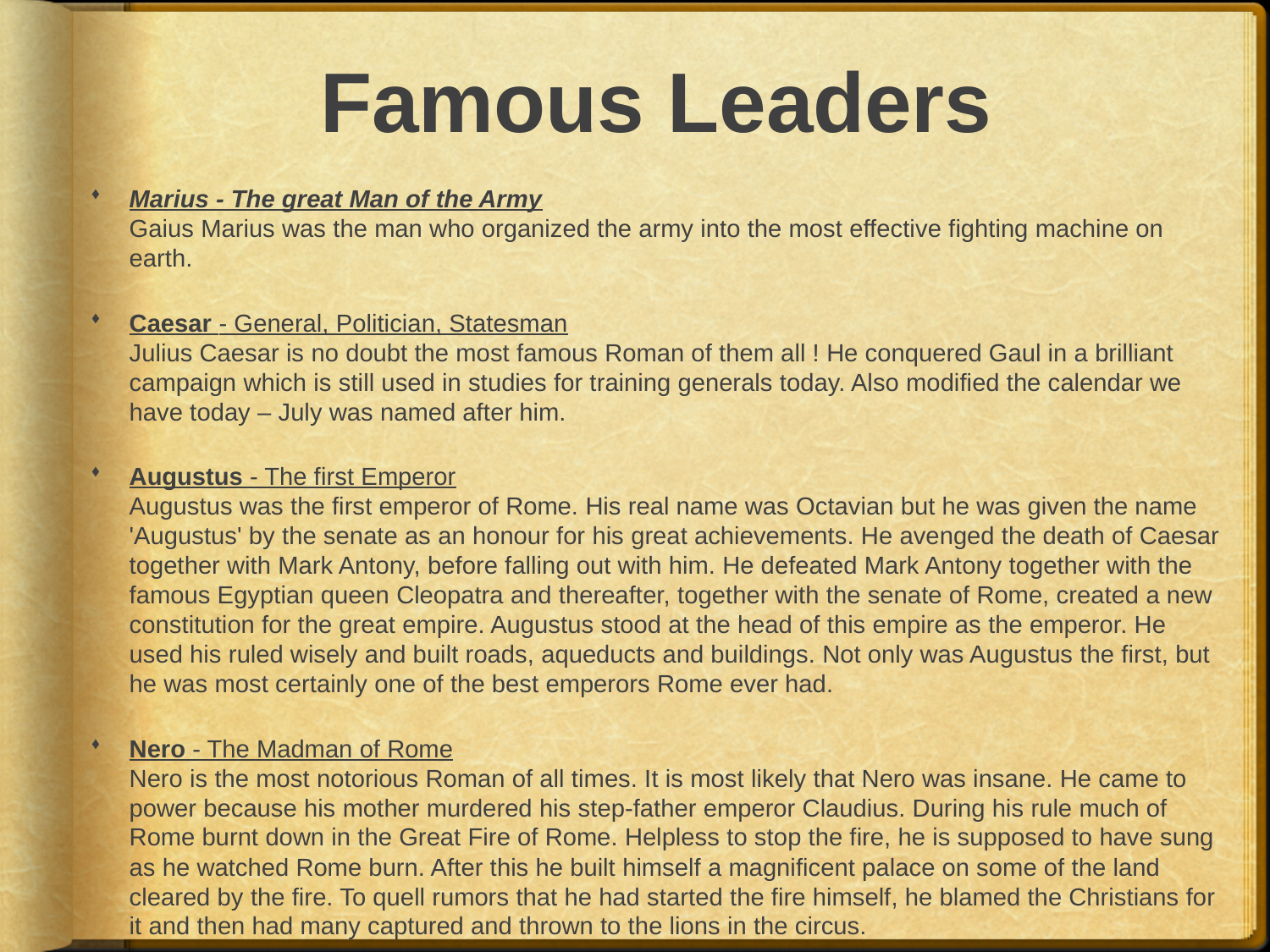

# Famous Leaders
Marius - The great Man of the Army
Gaius Marius was the man who organized the army into the most effective fighting machine on earth.
Caesar - General, Politician, Statesman
Julius Caesar is no doubt the most famous Roman of them all ! He conquered Gaul in a brilliant campaign which is still used in studies for training generals today. Also modified the calendar we have today – July was named after him.
Augustus - The first Emperor
Augustus was the first emperor of Rome. His real name was Octavian but he was given the name 'Augustus' by the senate as an honour for his great achievements. He avenged the death of Caesar together with Mark Antony, before falling out with him. He defeated Mark Antony together with the famous Egyptian queen Cleopatra and thereafter, together with the senate of Rome, created a new constitution for the great empire. Augustus stood at the head of this empire as the emperor. He used his ruled wisely and built roads, aqueducts and buildings. Not only was Augustus the first, but he was most certainly one of the best emperors Rome ever had.
Nero - The Madman of Rome
Nero is the most notorious Roman of all times. It is most likely that Nero was insane. He came to power because his mother murdered his step-father emperor Claudius. During his rule much of Rome burnt down in the Great Fire of Rome. Helpless to stop the fire, he is supposed to have sung as he watched Rome burn. After this he built himself a magnificent palace on some of the land cleared by the fire. To quell rumors that he had started the fire himself, he blamed the Christians for it and then had many captured and thrown to the lions in the circus.